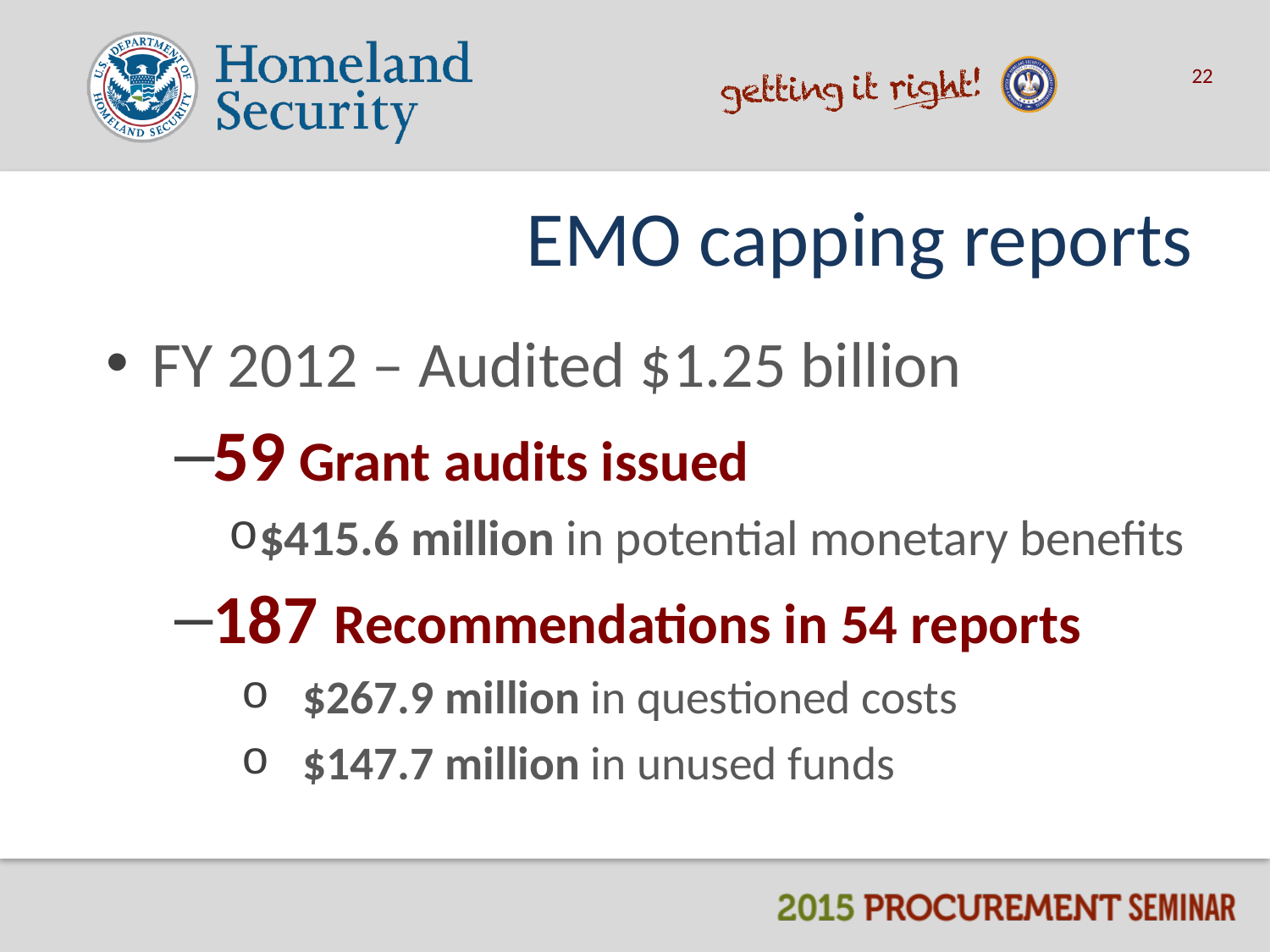

22
# EMO capping reports
FY 2012 – Audited $1.25 billion
59 Grant audits issued
$415.6 million in potential monetary benefits
187 Recommendations in 54 reports
$267.9 million in questioned costs
$147.7 million in unused funds